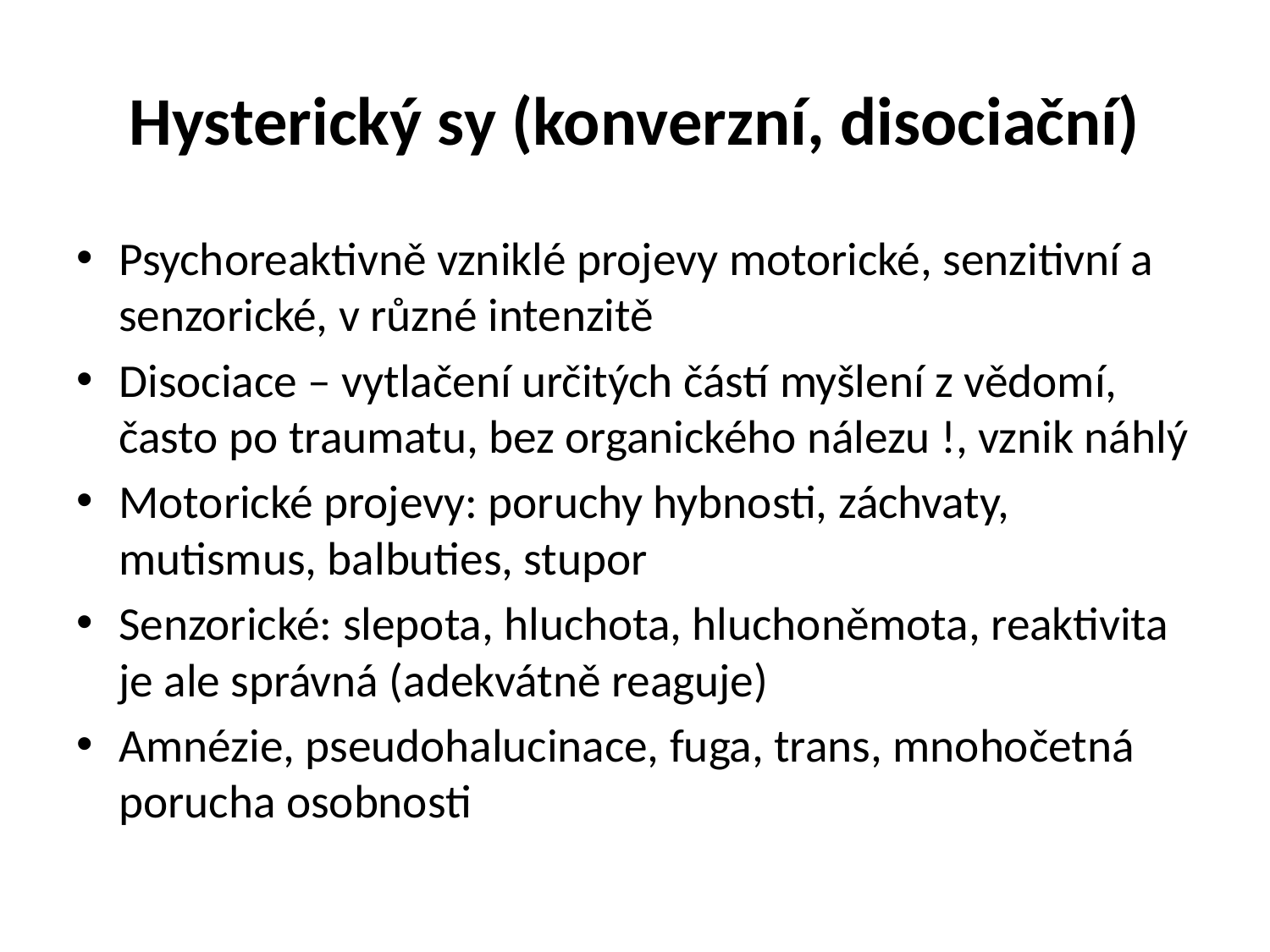

# Hysterický sy (konverzní, disociační)
Psychoreaktivně vzniklé projevy motorické, senzitivní a senzorické, v různé intenzitě
Disociace – vytlačení určitých částí myšlení z vědomí, často po traumatu, bez organického nálezu !, vznik náhlý
Motorické projevy: poruchy hybnosti, záchvaty, mutismus, balbuties, stupor
Senzorické: slepota, hluchota, hluchoněmota, reaktivita je ale správná (adekvátně reaguje)
Amnézie, pseudohalucinace, fuga, trans, mnohočetná porucha osobnosti